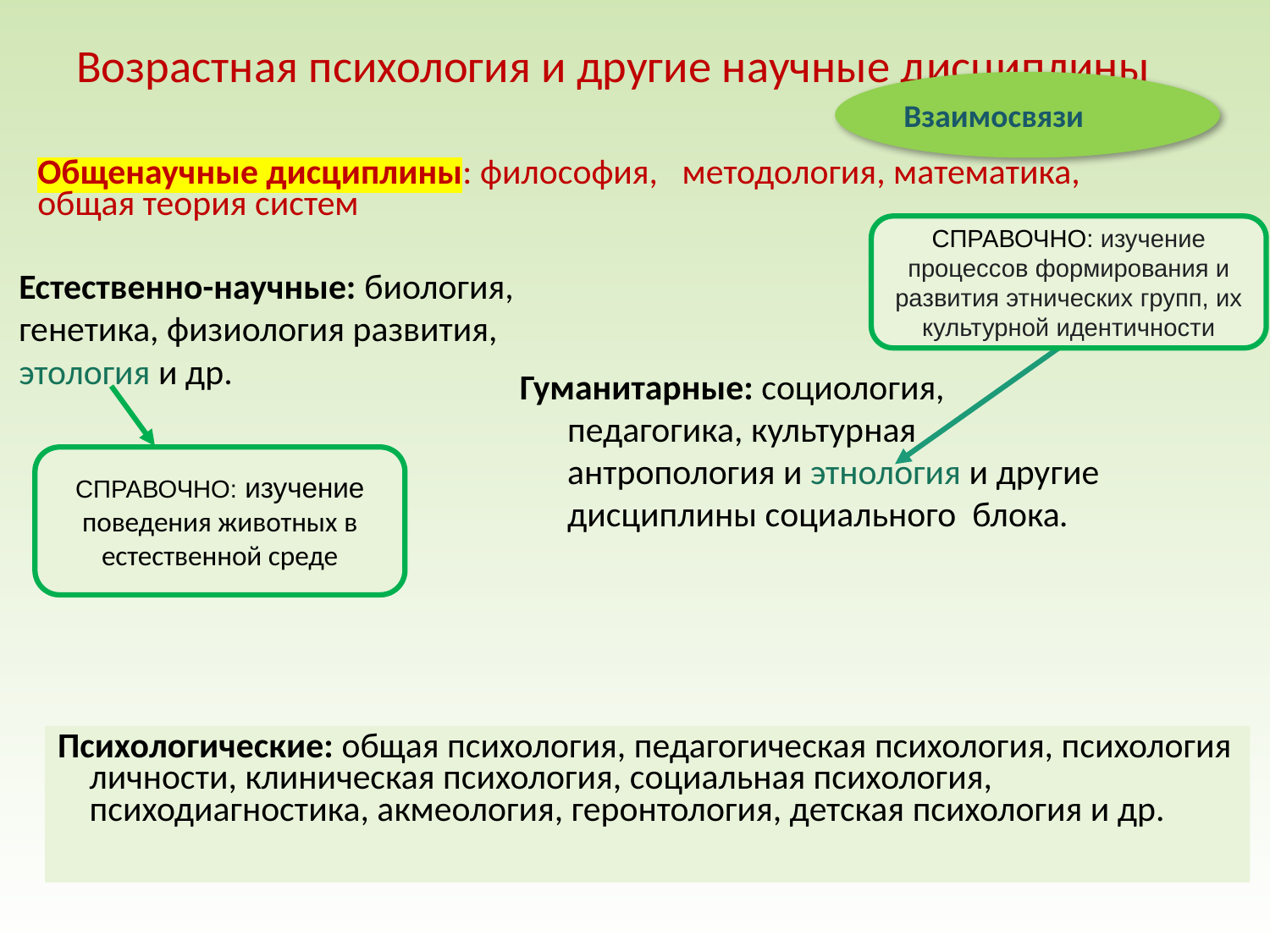

# Возрастная психология и другие научные дисциплины
Взаимосвязи
Общенаучные дисциплины: философия,   методология, математика, общая теория систем

СПРАВОЧНО: изучение процессов формирования и развития этнических групп, их культурной идентичности

Естественно-научные: биология, генетика, физиология развития, этология и др.

Гуманитарные: социология, педагогика, культурная антропология и этнология и другие дисциплины социального  блока.
СПРАВОЧНО: изучение поведения животных в естественной среде
Психологические: общая психология, педагогическая психология, психология личности, клиническая психология, социальная психология, психодиагностика, акмеология, геронтология, детская психология и др.